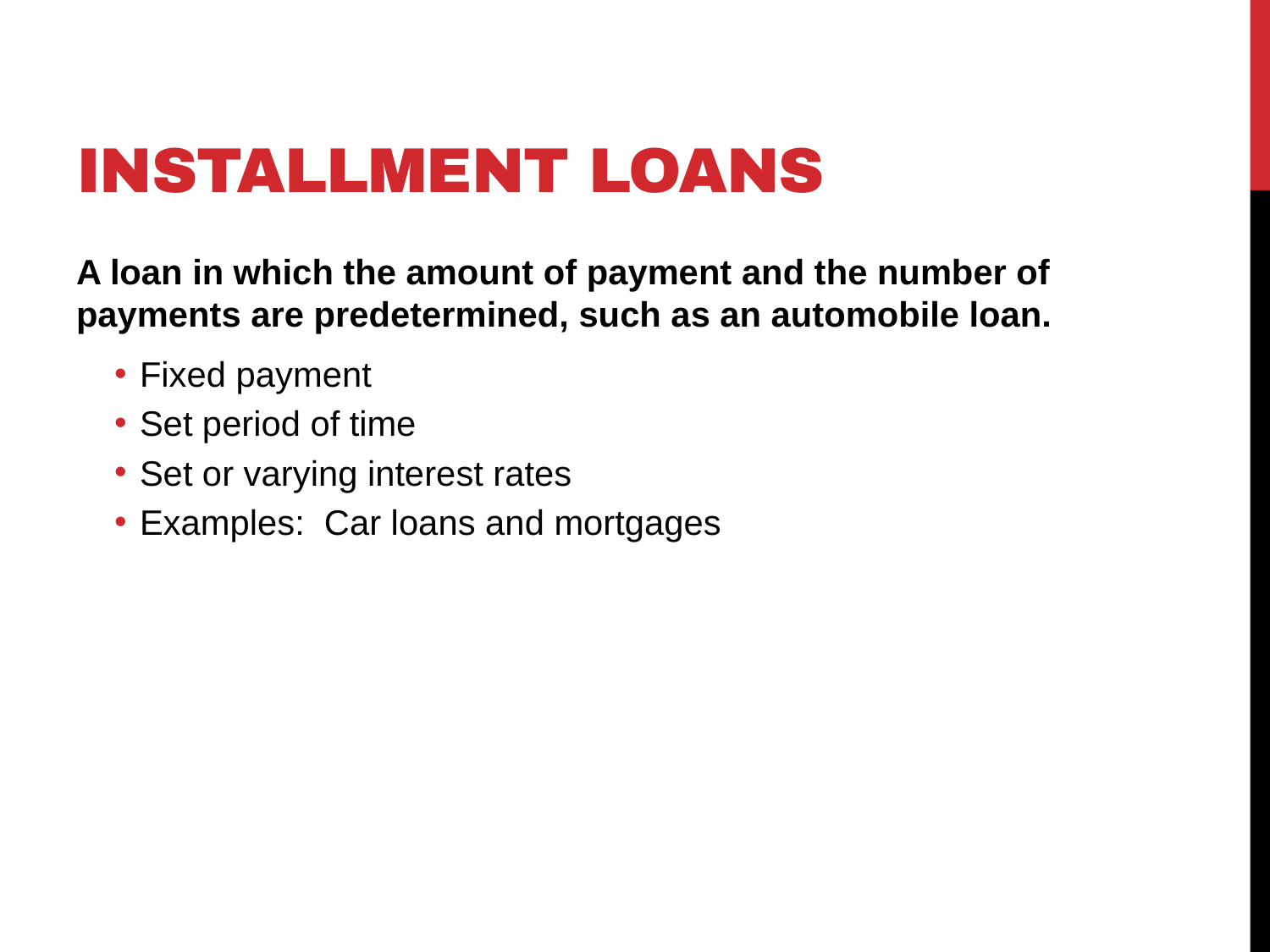

# Installment Loans
A loan in which the amount of payment and the number of payments are predetermined, such as an automobile loan.
Fixed payment
Set period of time
Set or varying interest rates
Examples:  Car loans and mortgages